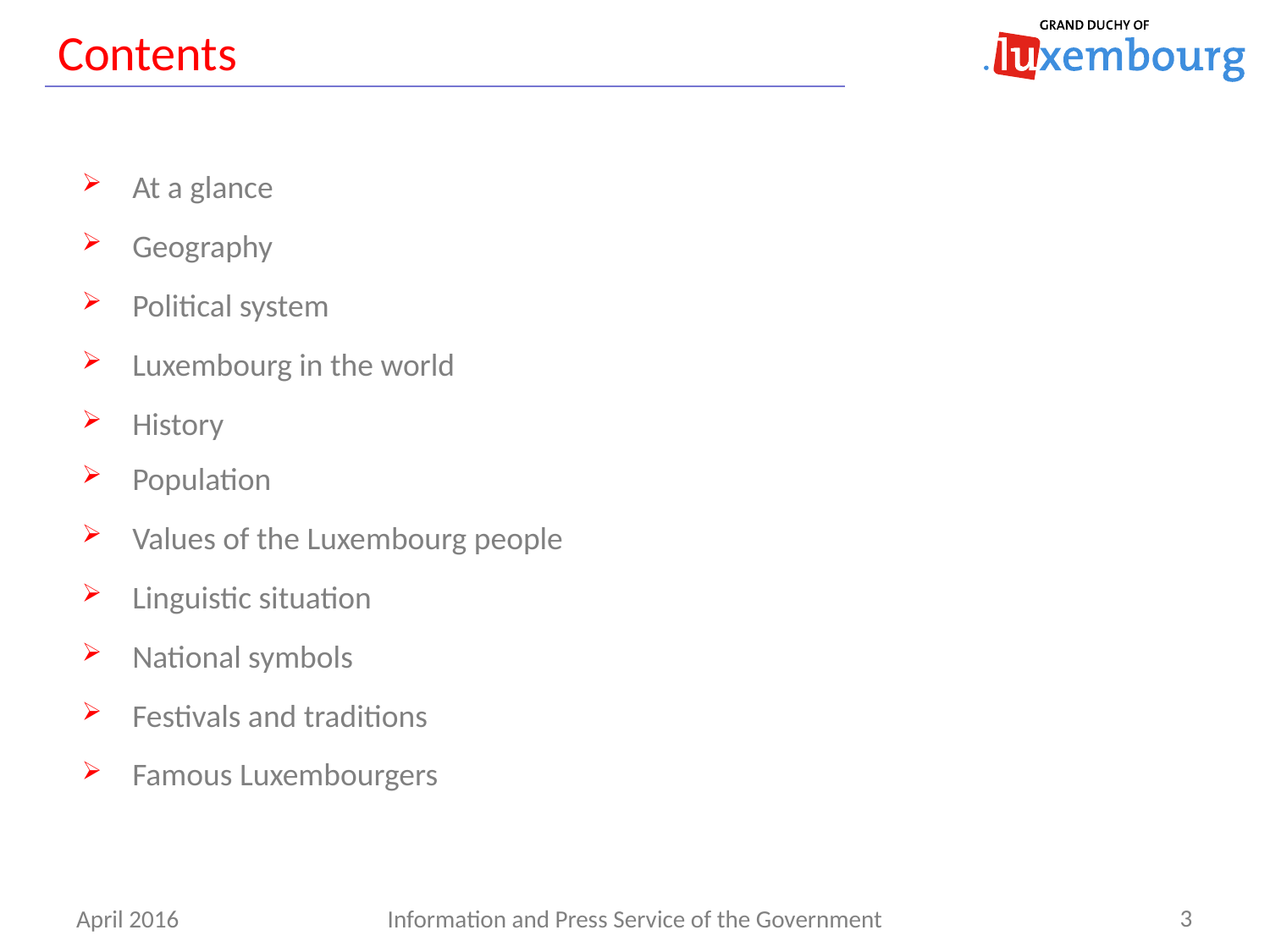

# Contents
At a glance
Geography
Political system
Luxembourg in the world
History
Population
Values of the Luxembourg people
Linguistic situation
National symbols
Festivals and traditions
Famous Luxembourgers

3
Information and Press Service of the Government
April 2016